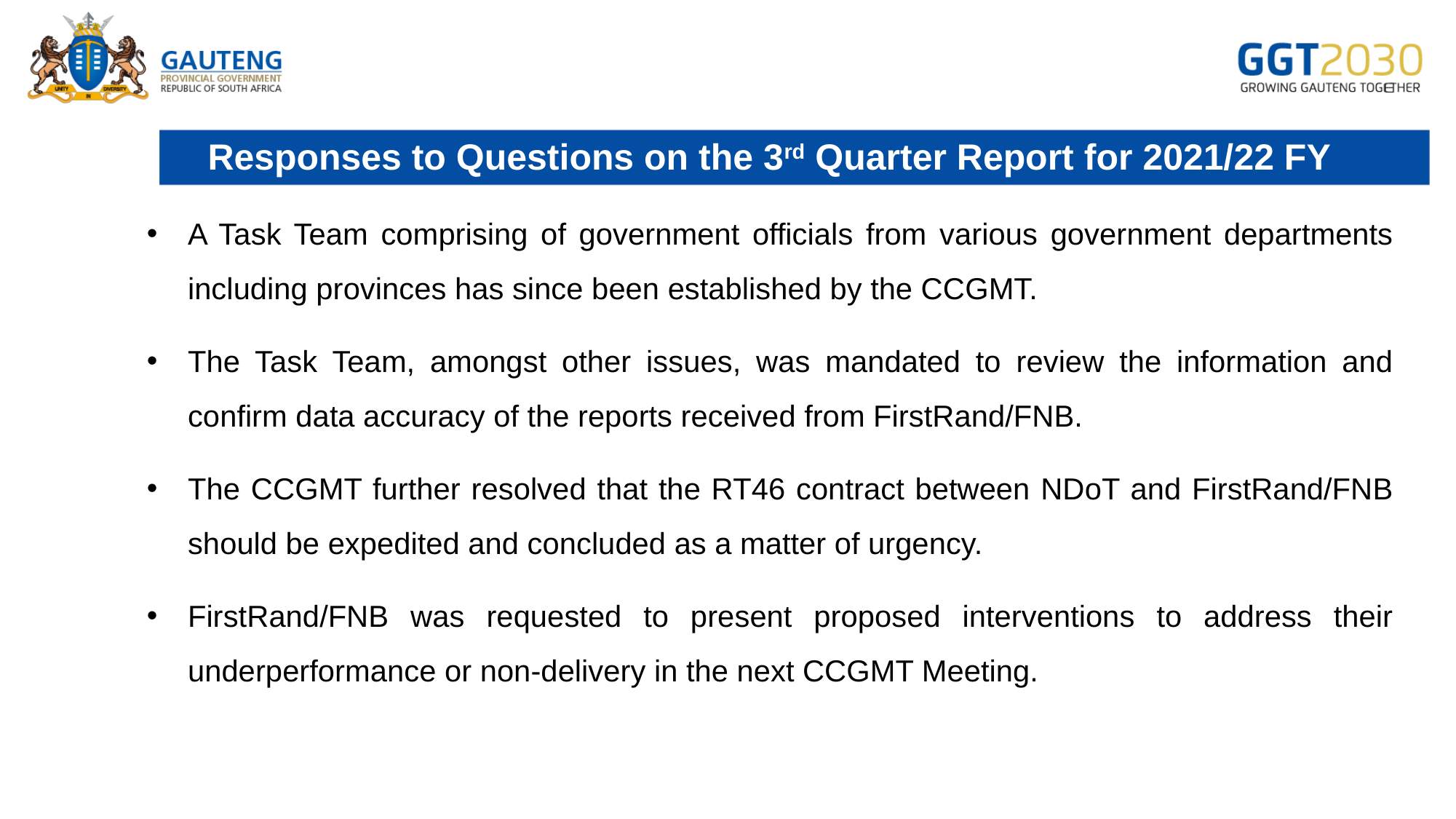

# Responses to Questions on the 3rd Quarter Report for 2021/22 FY
A Task Team comprising of government officials from various government departments including provinces has since been established by the CCGMT.
The Task Team, amongst other issues, was mandated to review the information and confirm data accuracy of the reports received from FirstRand/FNB.
The CCGMT further resolved that the RT46 contract between NDoT and FirstRand/FNB should be expedited and concluded as a matter of urgency.
FirstRand/FNB was requested to present proposed interventions to address their underperformance or non-delivery in the next CCGMT Meeting.